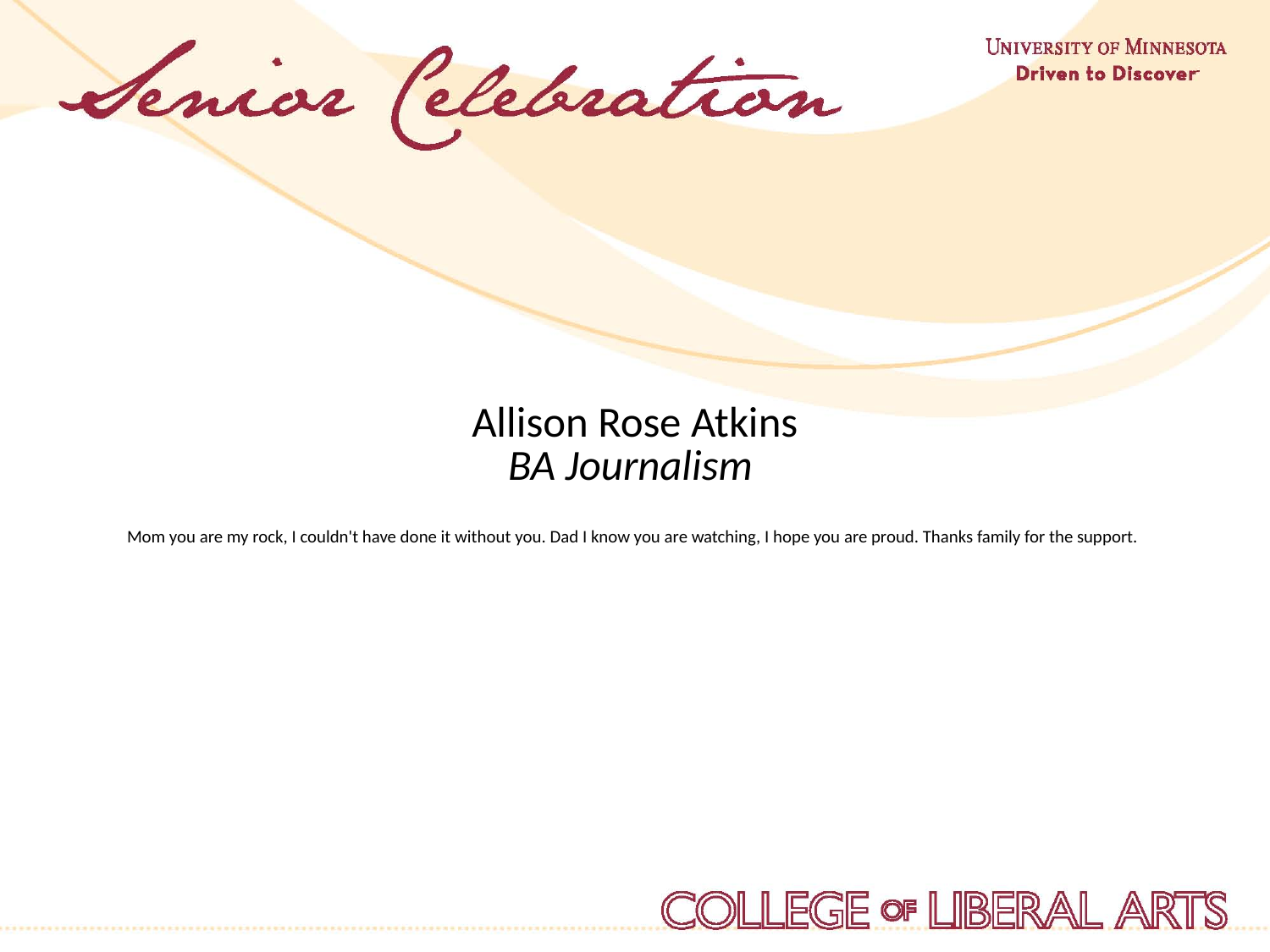

Allison Rose Atkins
BA Journalism
Mom you are my rock, I couldn't have done it without you. Dad I know you are watching, I hope you are proud. Thanks family for the support.